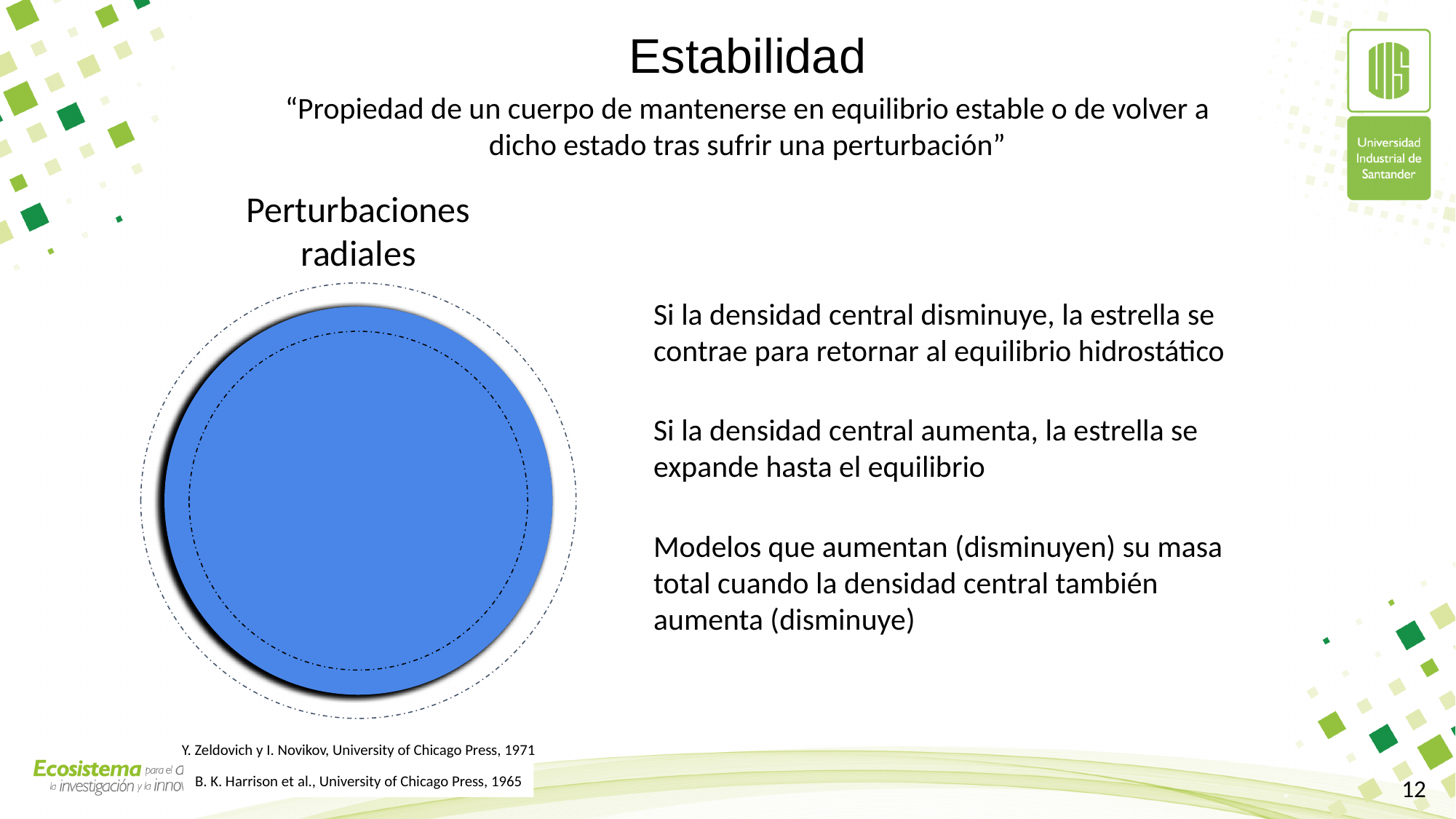

Estabilidad
“Propiedad de un cuerpo de mantenerse en equilibrio estable o de volver a dicho estado tras sufrir una perturbación”
Perturbaciones radiales

Si la densidad central disminuye, la estrella se contrae para retornar al equilibrio hidrostático

Si la densidad central aumenta, la estrella se expande hasta el equilibrio
Modelos que aumentan (disminuyen) su masa total cuando la densidad central también aumenta (disminuye)
Y. Zeldovich y I. Novikov, University of Chicago Press, 1971
B. K. Harrison et al., University of Chicago Press, 1965
12